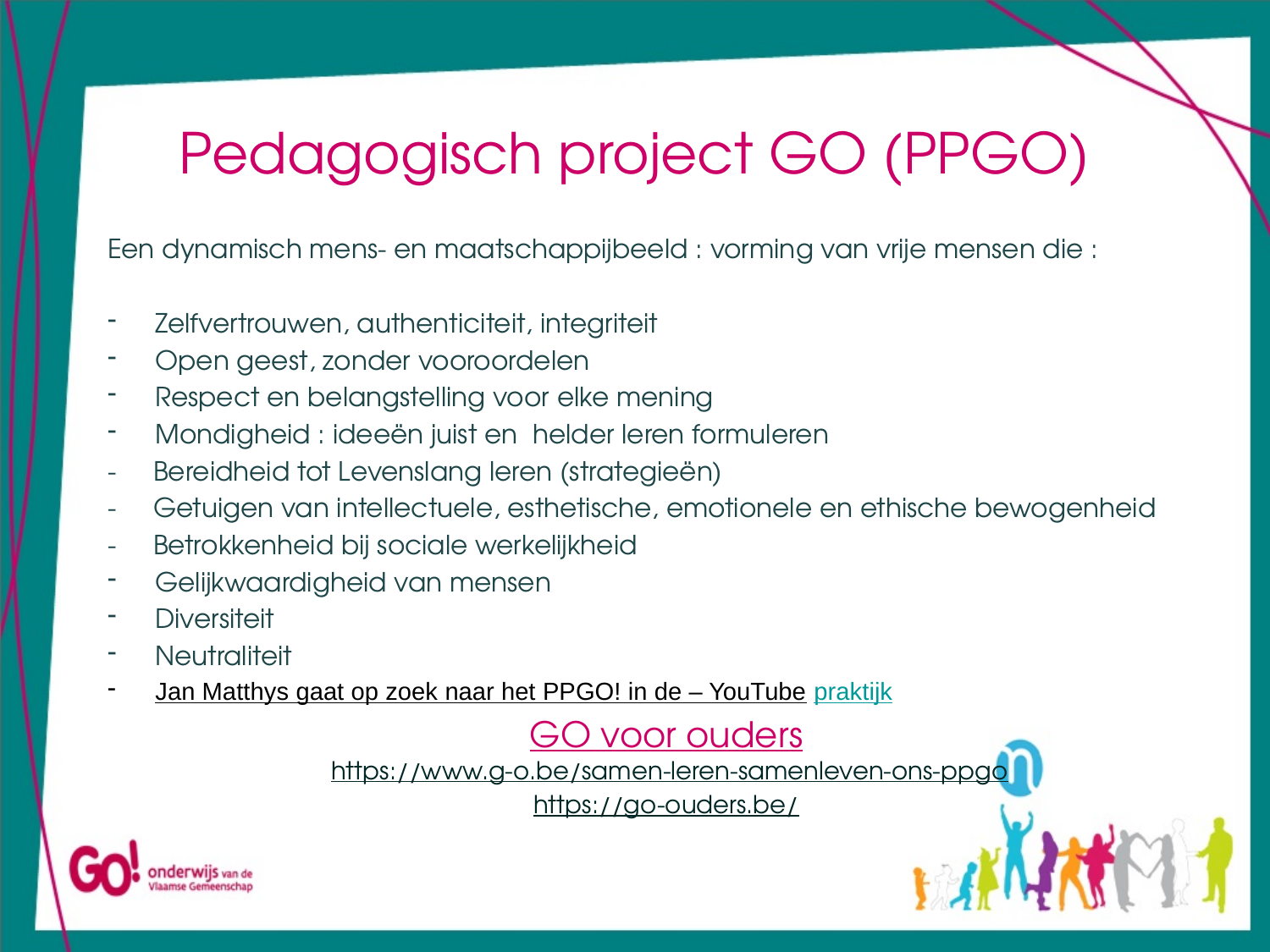

# Pedagogisch project GO (PPGO)
Een dynamisch mens- en maatschappijbeeld : vorming van vrije mensen die :

Zelfvertrouwen, authenticiteit, integriteit
Open geest, zonder vooroordelen
Respect en belangstelling voor elke mening
Mondigheid : ideeën juist en  helder leren formuleren
-     Bereidheid tot Levenslang leren (strategieën)
-     Getuigen van intellectuele, esthetische, emotionele en ethische bewogenheid
-     Betrokkenheid bij sociale werkelijkheid
Gelijkwaardigheid van mensen
Diversiteit
Neutraliteit
Jan Matthys gaat op zoek naar het PPGO! in de – YouTube praktijk
GO voor ouders
 https://www.g-o.be/samen-leren-samenleven-ons-ppgo
https://go-ouders.be/